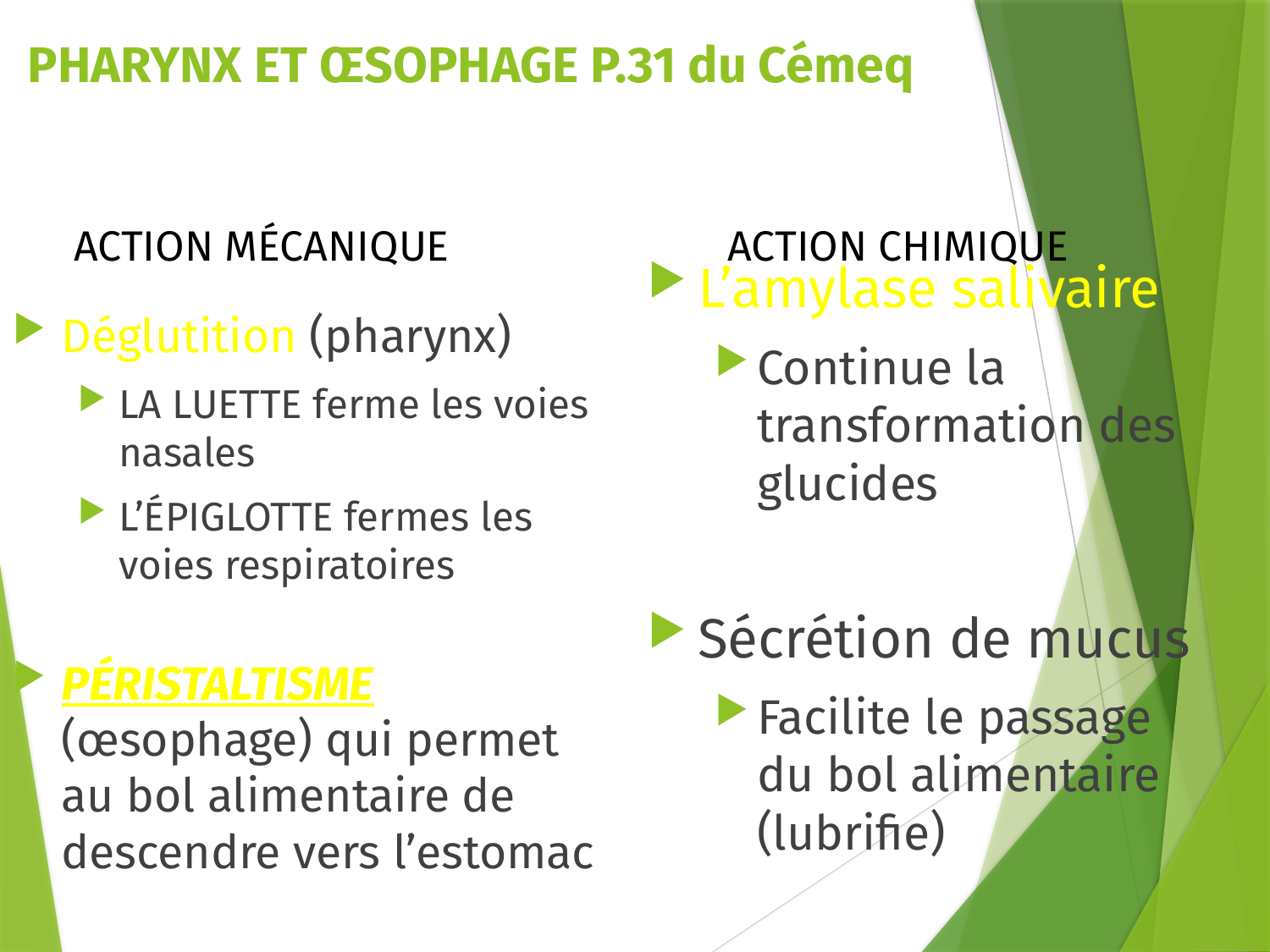

# PHARYNX ET ŒSOPHAGE P.31 du Cémeq
ACTION MÉCANIQUE
ACTION CHIMIQUE

Déglutition (pharynx)
LA LUETTE ferme les voies nasales
L’ÉPIGLOTTE fermes les voies respiratoires

PÉRISTALTISME (œsophage) qui permet au bol alimentaire de descendre vers l’estomac

L’amylase salivaire
Continue la transformation des glucides

Sécrétion de mucus
Facilite le passage du bol alimentaire (lubrifie)